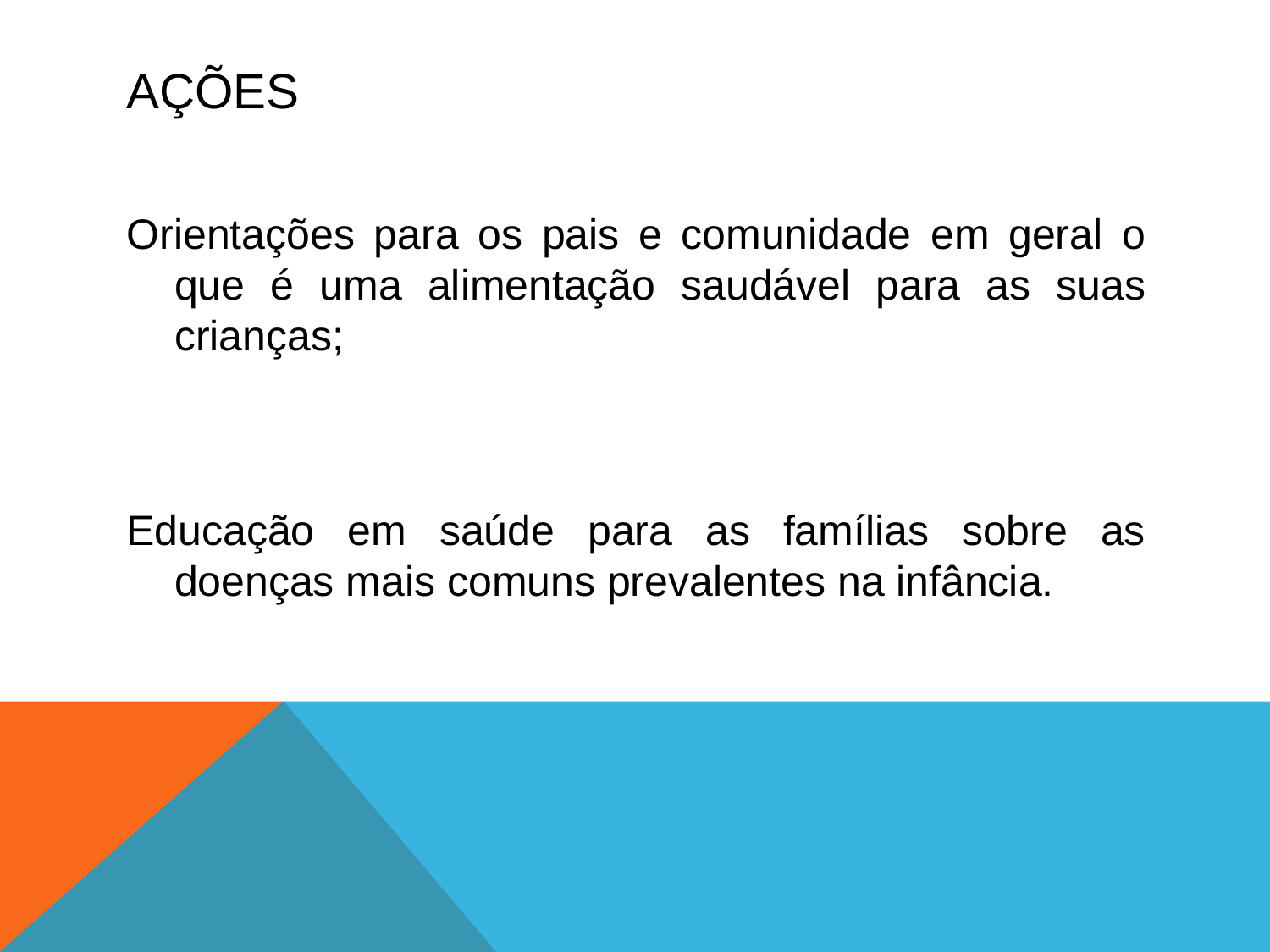

# ações

Orientações para os pais e comunidade em geral o que é uma alimentação saudável para as suas crianças;

Educação em saúde para as famílias sobre as doenças mais comuns prevalentes na infância.